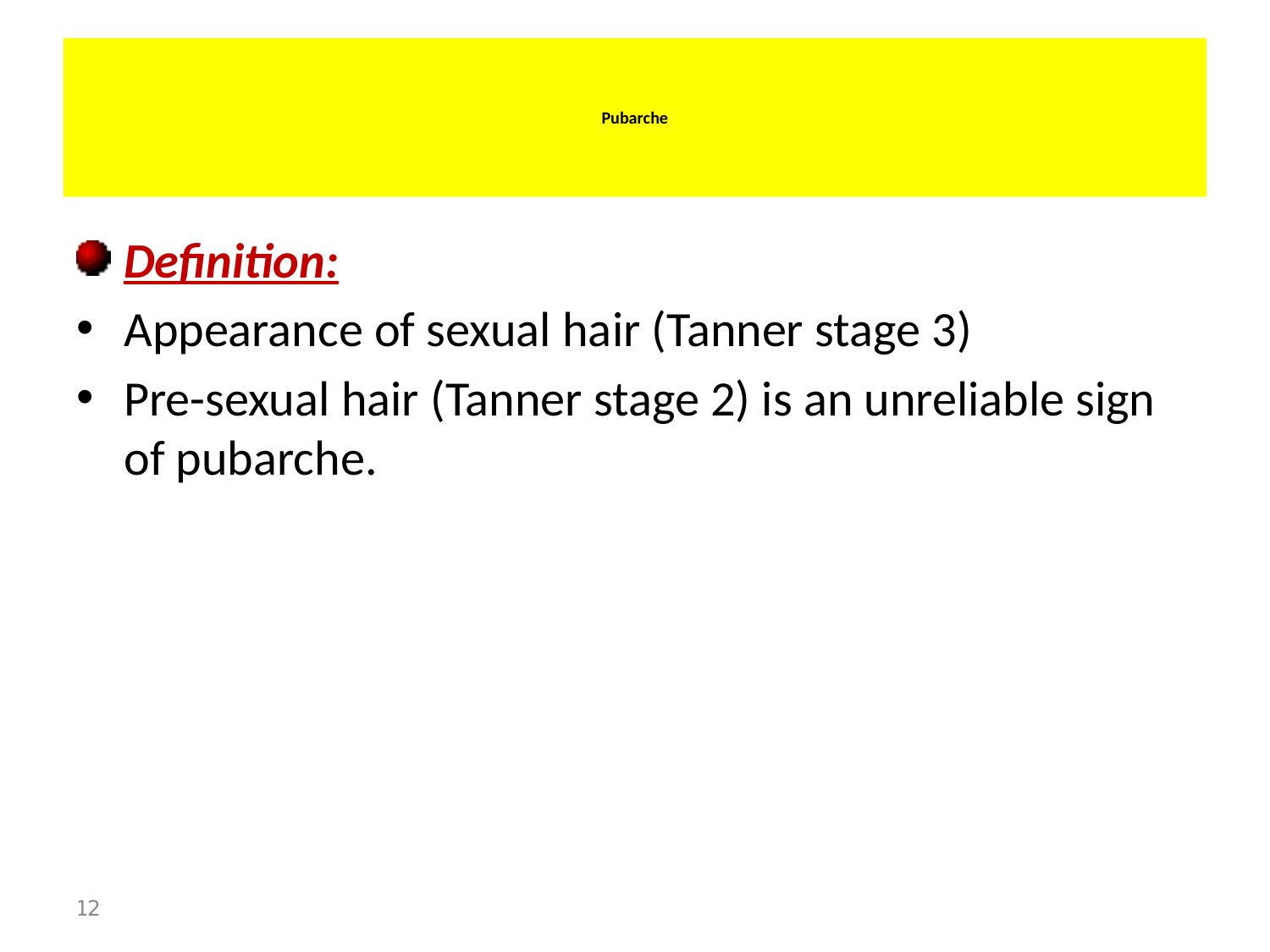

# Pubarche
Definition:
Appearance of sexual hair (Tanner stage 3)
Pre-sexual hair (Tanner stage 2) is an unreliable sign of pubarche.
12